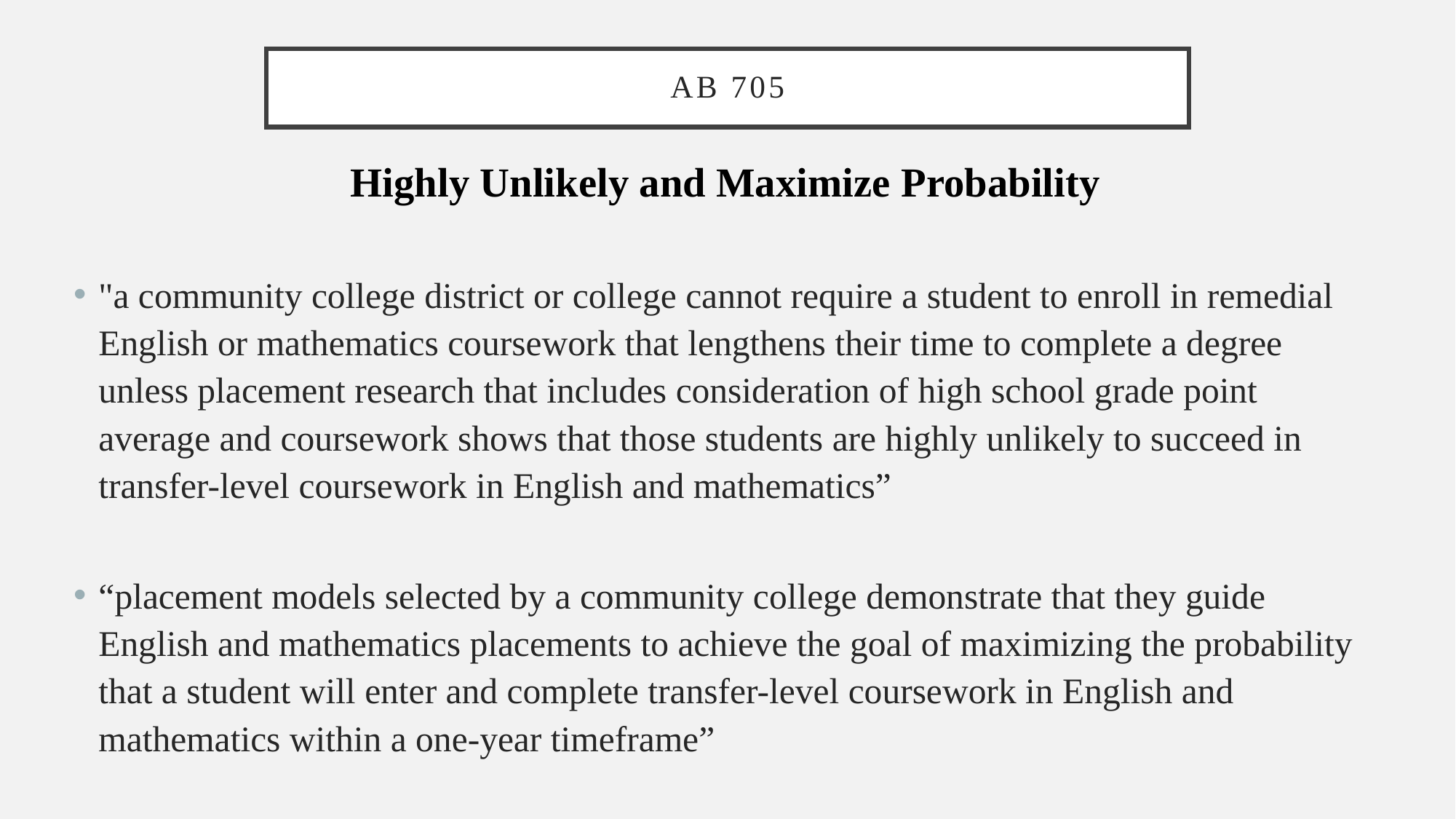

# AB 705
Highly Unlikely and Maximize Probability

"a community college district or college cannot require a student to enroll in remedial English or mathematics coursework that lengthens their time to complete a degree unless placement research that includes consideration of high school grade point average and coursework shows that those students are highly unlikely to succeed in transfer-level coursework in English and mathematics”

“placement models selected by a community college demonstrate that they guide English and mathematics placements to achieve the goal of maximizing the probability that a student will enter and complete transfer-level coursework in English and mathematics within a one-year timeframe”